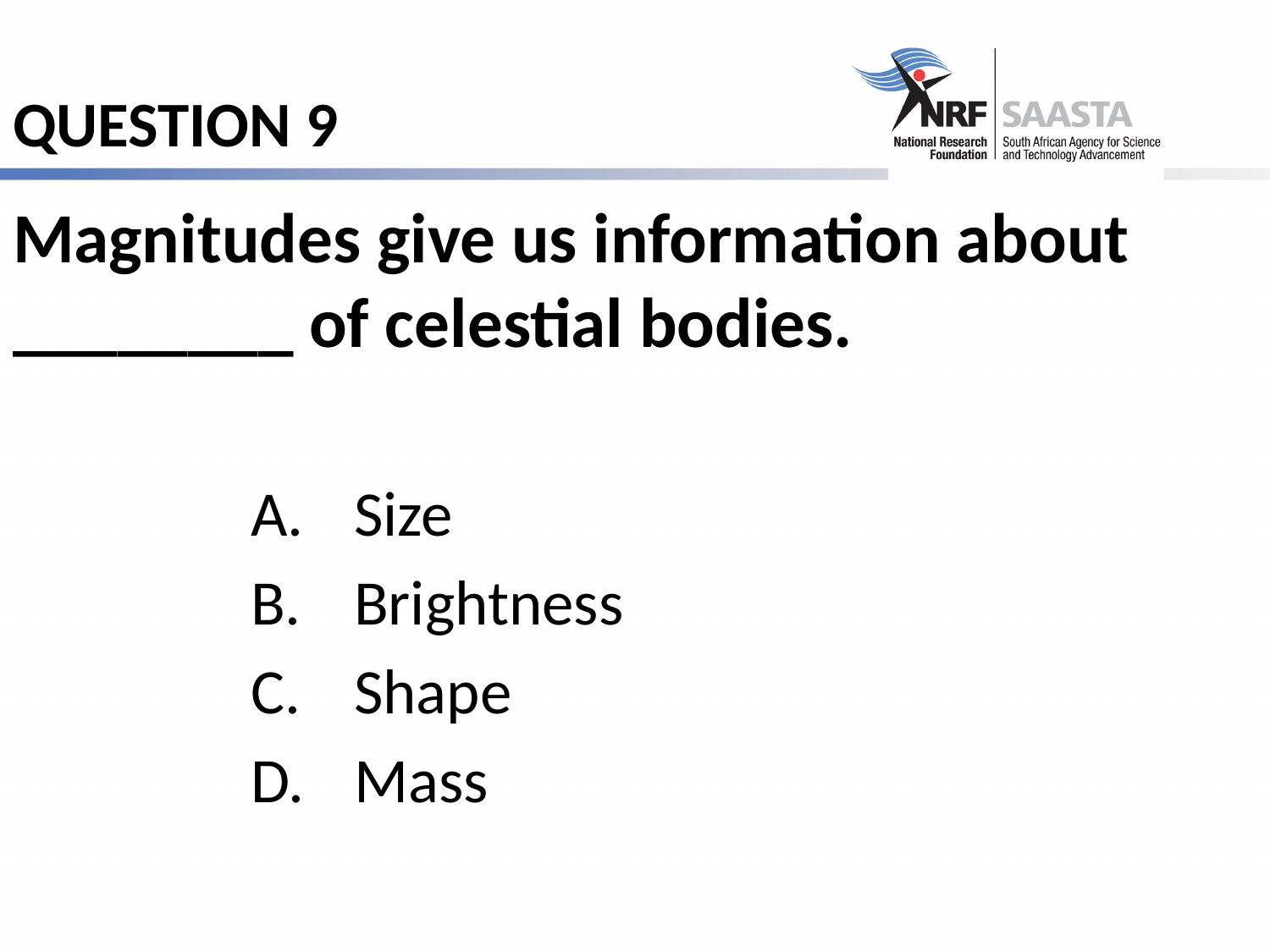

# QUESTION 9
Magnitudes give us information about ________ of celestial bodies.

Size
Brightness
Shape
Mass